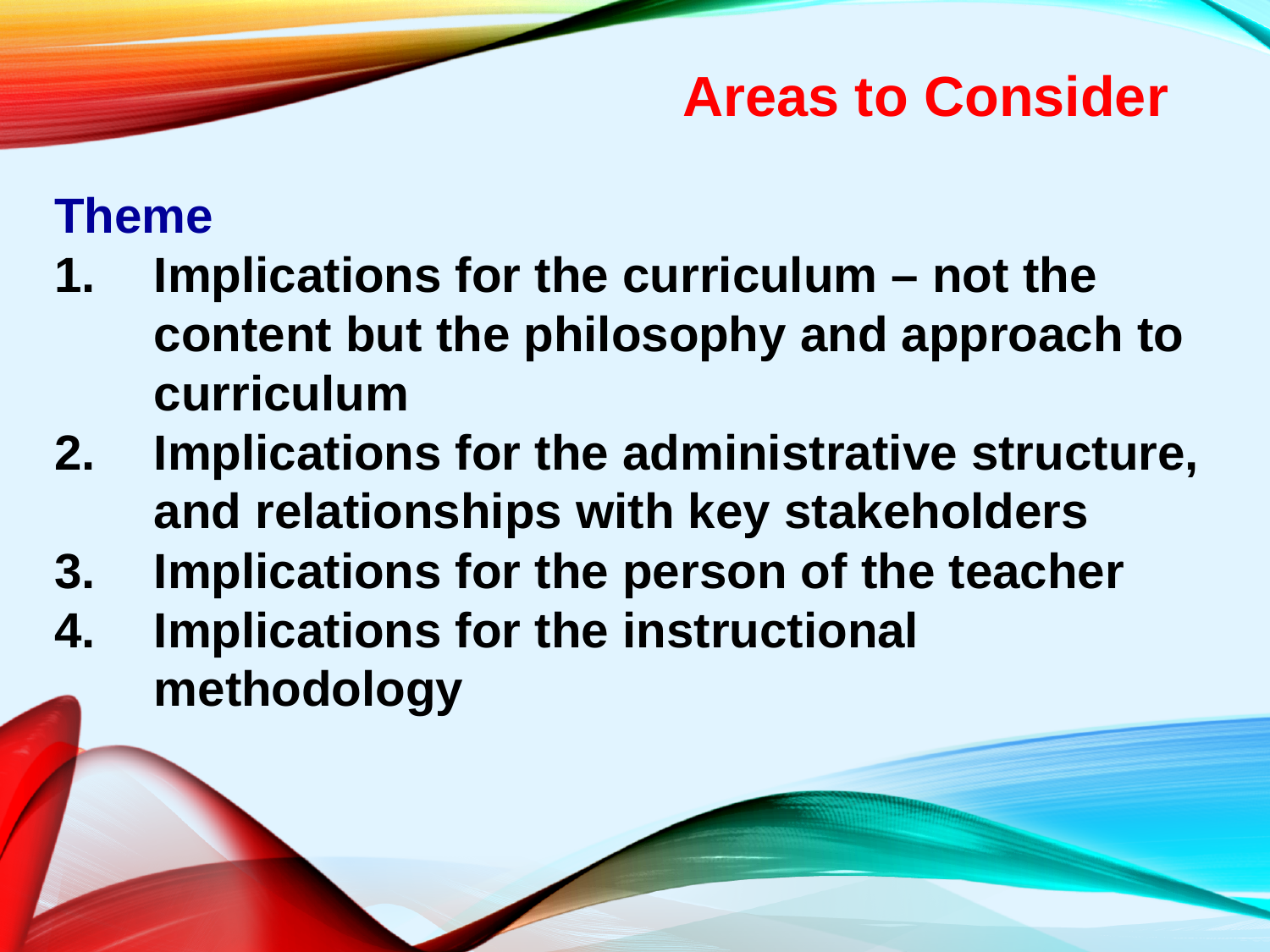

Areas to Consider
Theme
Implications for the curriculum – not the content but the philosophy and approach to curriculum
Implications for the administrative structure, and relationships with key stakeholders
Implications for the person of the teacher
Implications for the instructional methodology